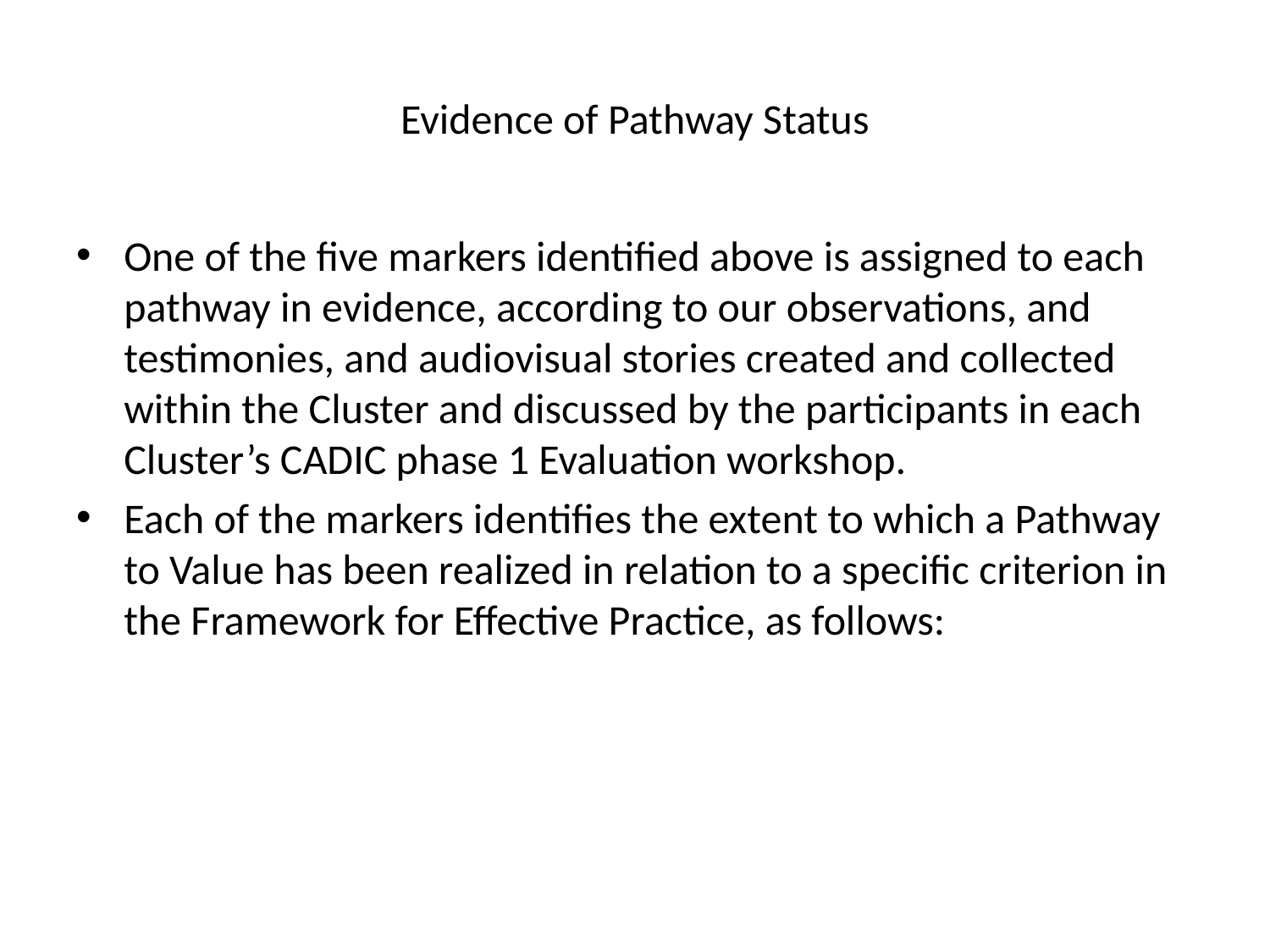

# Evidence of Pathway Status
One of the five markers identified above is assigned to each pathway in evidence, according to our observations, and testimonies, and audiovisual stories created and collected within the Cluster and discussed by the participants in each Cluster’s CADIC phase 1 Evaluation workshop.
Each of the markers identifies the extent to which a Pathway to Value has been realized in relation to a specific criterion in the Framework for Effective Practice, as follows: